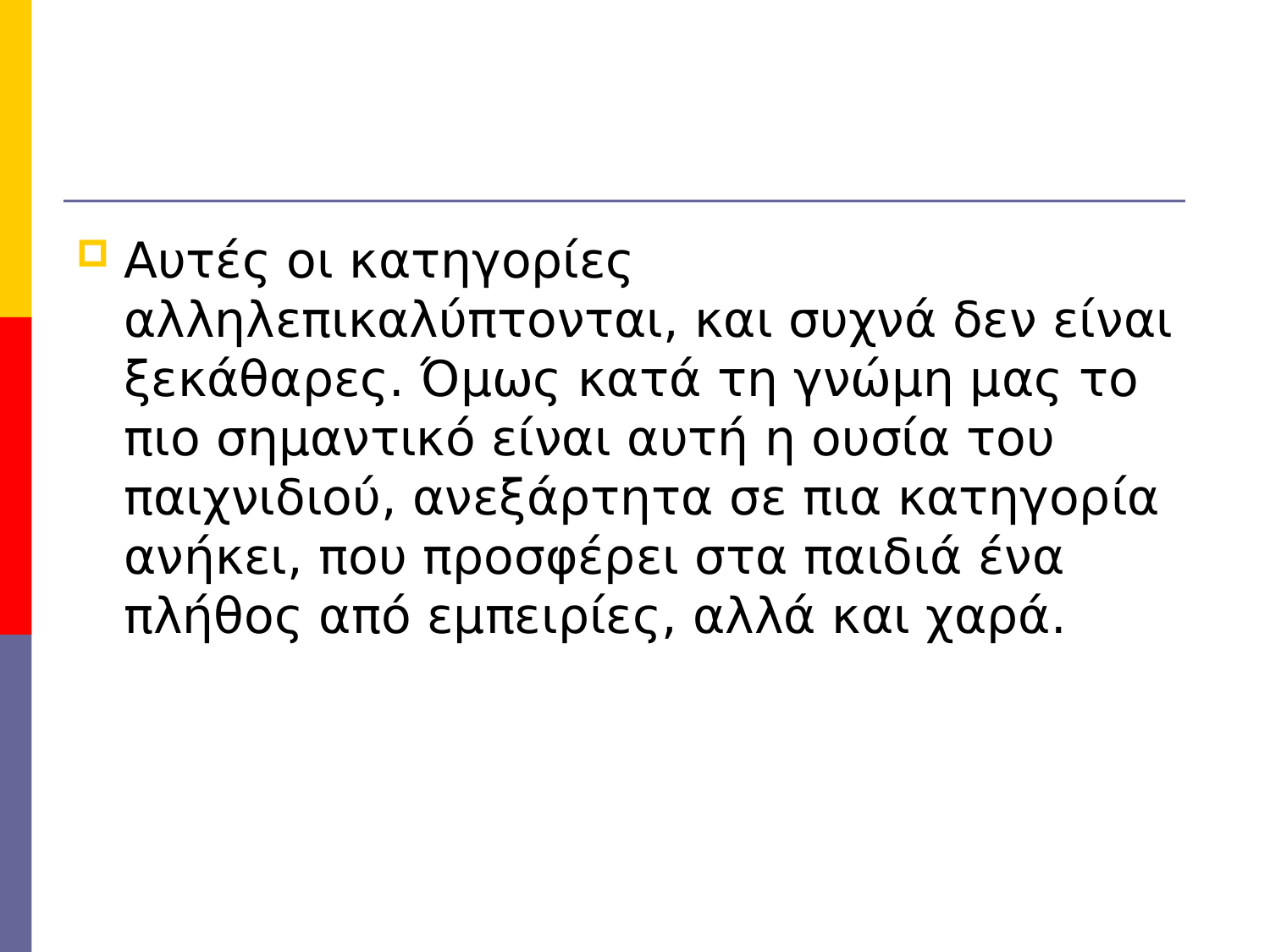

#
Αυτές οι κατηγορίες αλληλεπικαλύπτονται, και συχνά δεν είναι ξεκάθαρες. Όμως κατά τη γνώμη μας το πιο σημαντικό είναι αυτή η ουσία του παιχνιδιού, ανεξάρτητα σε πια κατηγορία ανήκει, που προσφέρει στα παιδιά ένα πλήθος από εμπειρίες, αλλά και χαρά.